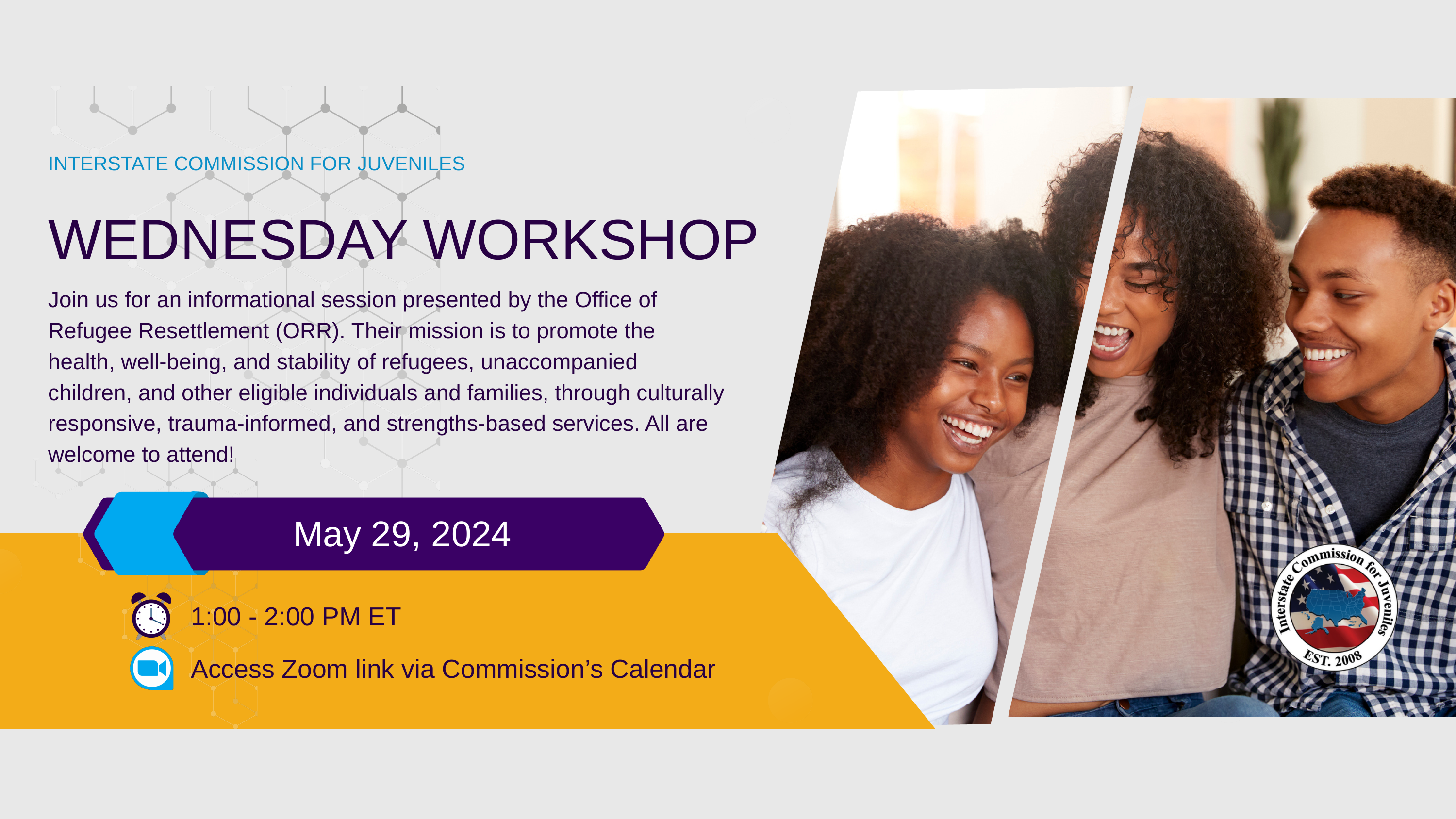

INTERSTATE COMMISSION FOR JUVENILES
WEDNESDAY WORKSHOP
Join us for an informational session presented by the Office of Refugee Resettlement (ORR). Their mission is to promote the health, well-being, and stability of refugees, unaccompanied children, and other eligible individuals and families, through culturally responsive, trauma-informed, and strengths-based services. All are welcome to attend!

May 29, 2024

1:00 - 2:00 PM ET

Access Zoom link via Commission’s Calendar